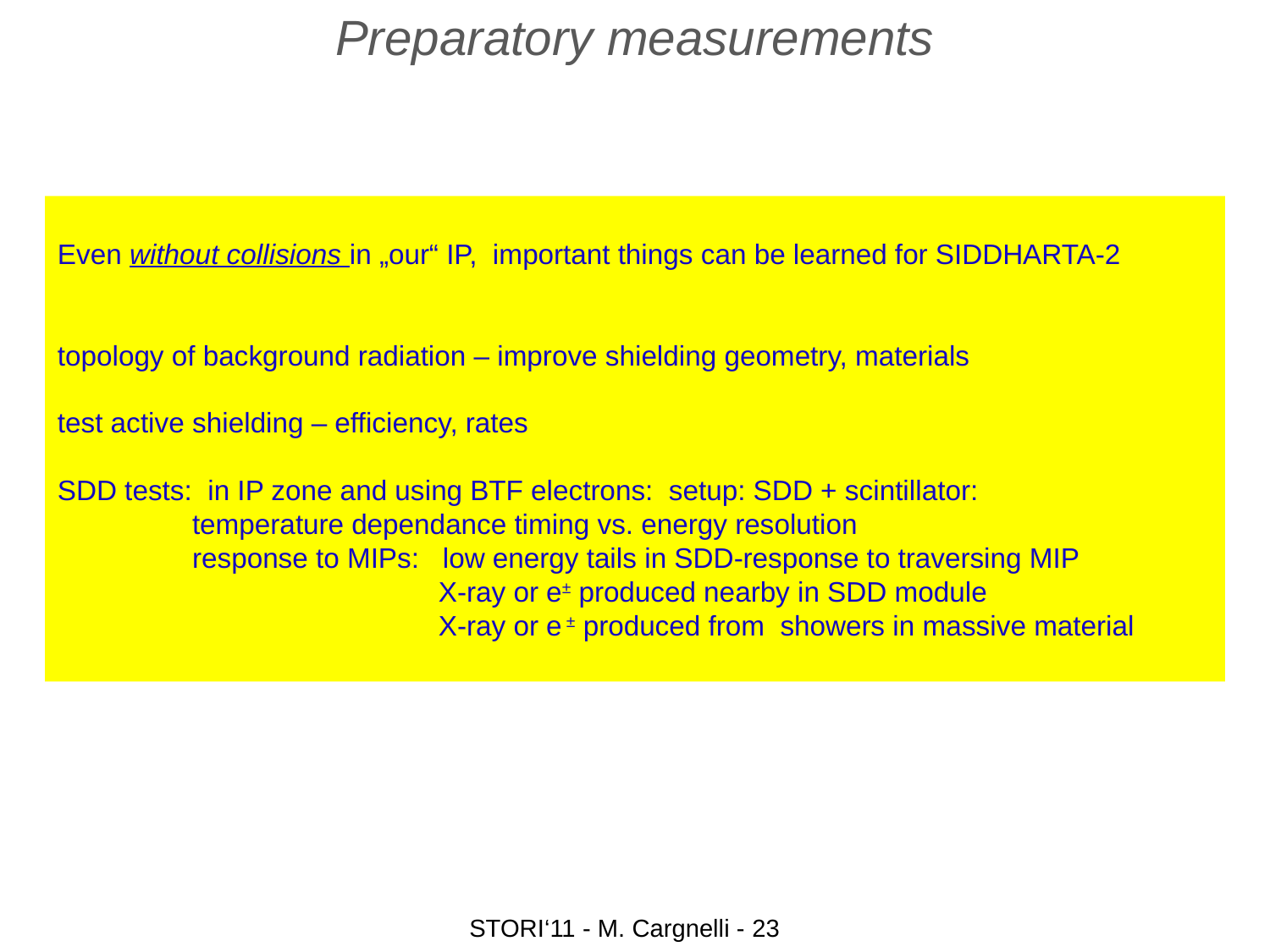

Preparatory measurements

Even without collisions in „our“ IP,  important things can be learned for SIDDHARTA-2

topology of background radiation – improve shielding geometry, materials

test active shielding – efficiency, rates

SDD tests:  in IP zone and using BTF electrons:  setup: SDD + scintillator:
	 temperature dependance timing vs. energy resolution
	 response to MIPs:   low energy tails in SDD-response to traversing MIP
			X-ray or e± produced nearby in SDD module
			X-ray or e ± produced from  showers in massive material

STORI‘11 - M. Cargnelli - 23